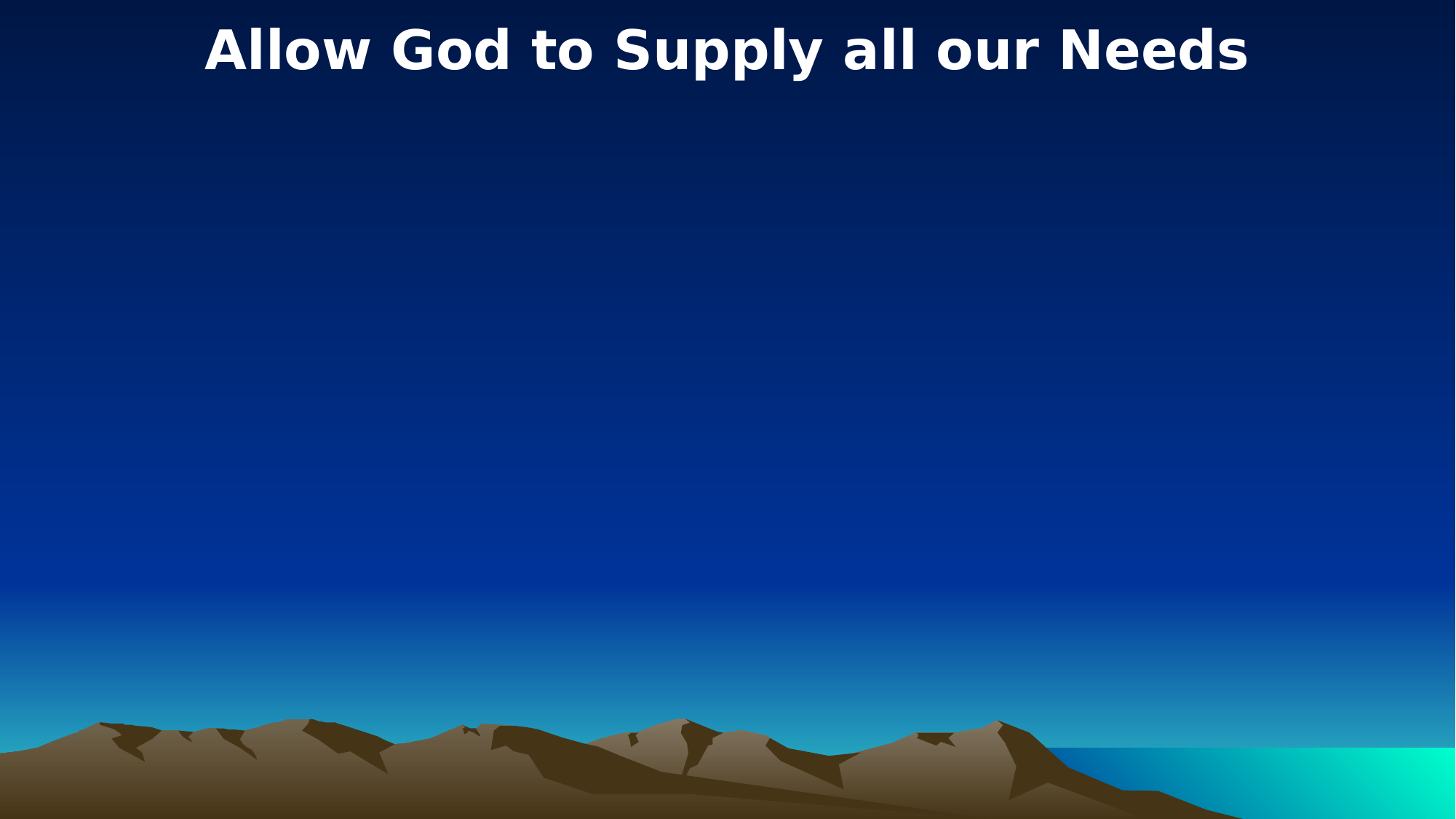

Allow God to Supply all our Needs